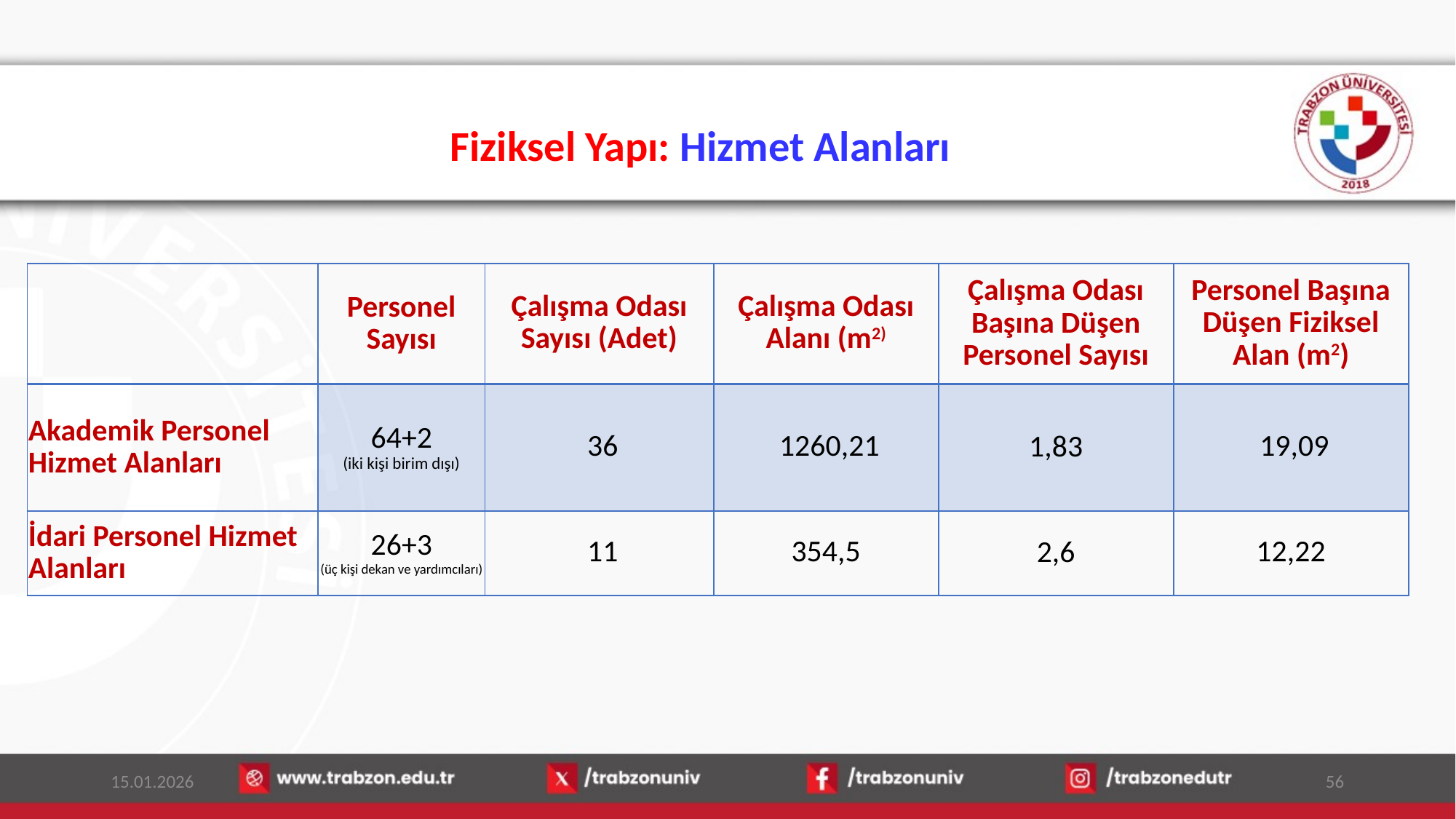

# Fiziksel Yapı: Hizmet Alanları
|  | Personel Sayısı | Çalışma Odası Sayısı (Adet) | Çalışma Odası Alanı (m2) | Çalışma Odası Başına Düşen Personel Sayısı | Personel Başına Düşen Fiziksel Alan (m2) |
| --- | --- | --- | --- | --- | --- |
| Akademik Personel Hizmet Alanları | 64+2 (iki kişi birim dışı) | 36 | 1260,21 | 1,83 | 19,09 |
| İdari Personel Hizmet Alanları | 26+3 (üç kişi dekan ve yardımcıları) | 11 | 354,5 | 2,6 | 12,22 |
15.01.2026
56